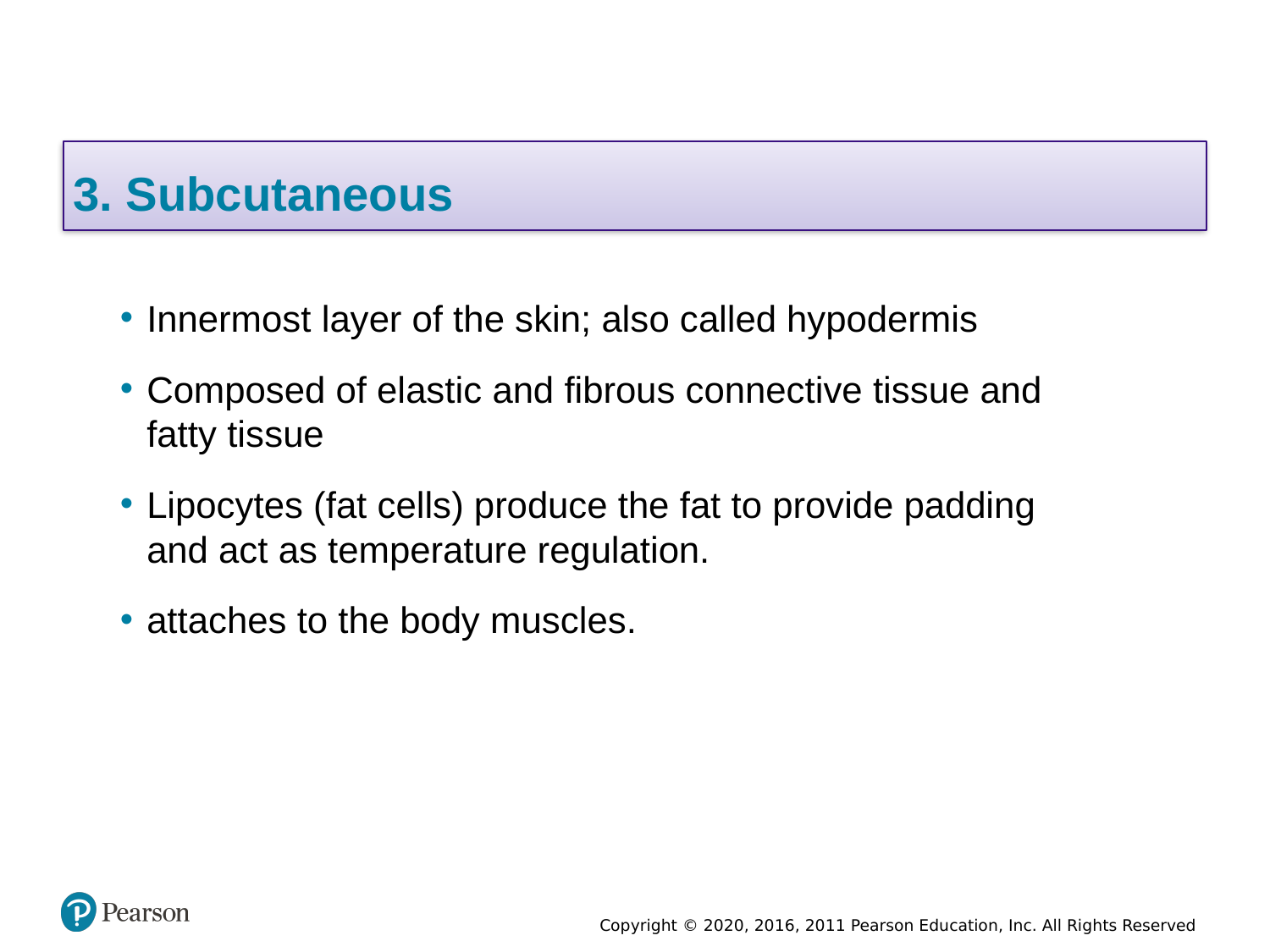

# 3. Subcutaneous
Innermost layer of the skin; also called hypodermis
Composed of elastic and fibrous connective tissue and fatty tissue
Lipocytes (fat cells) produce the fat to provide padding and act as temperature regulation.
attaches to the body muscles.